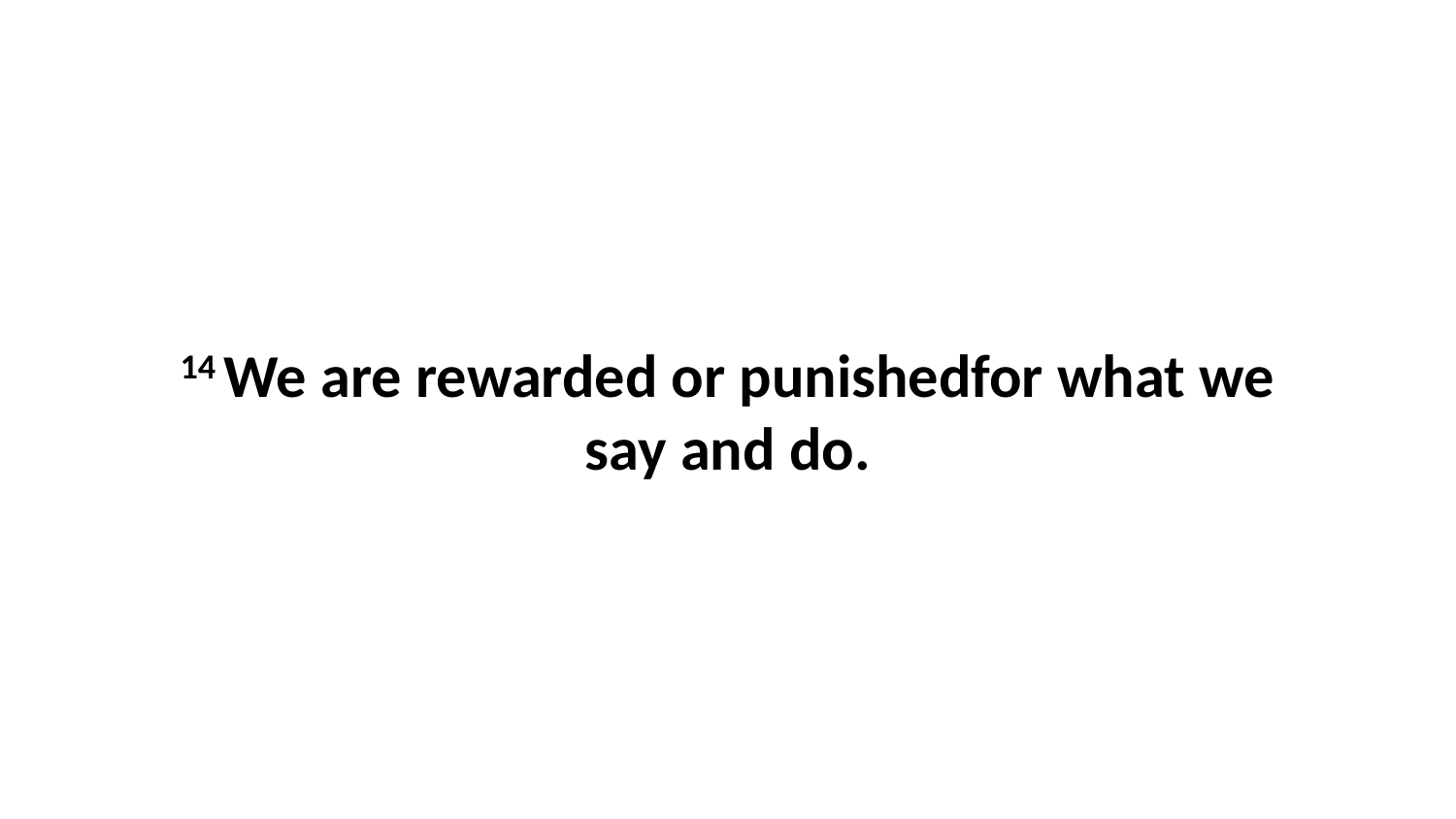

14 We are rewarded or punishedfor what we say and do.